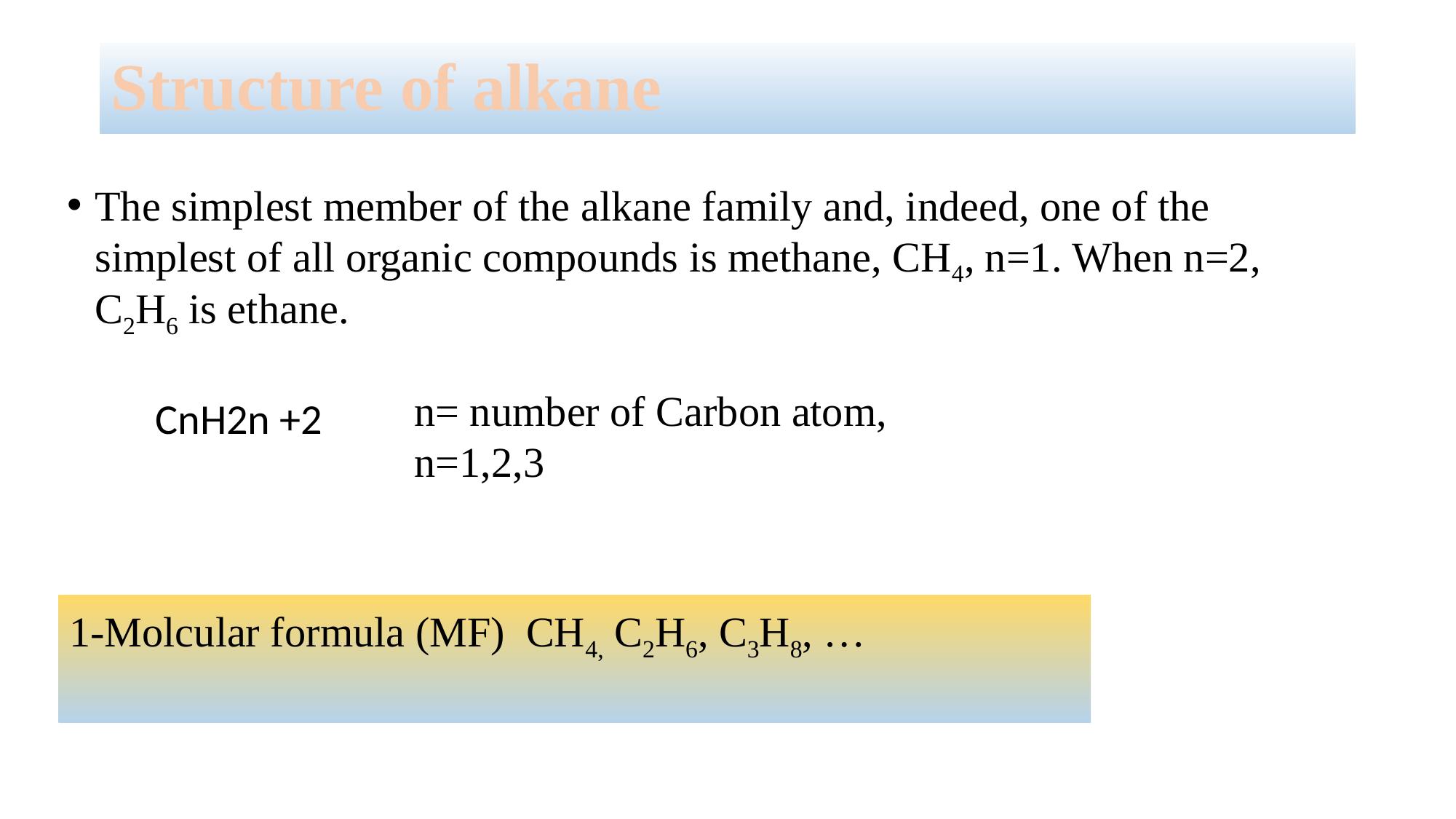

# Structure of alkane
The simplest member of the alkane family and, indeed, one of the simplest of all organic compounds is methane, CH4, n=1. When n=2, C2H6 is ethane.
n= number of Carbon atom, n=1,2,3
CnH2n +2

1-Molcular formula (MF)  CH4, C2H6, C3H8, …